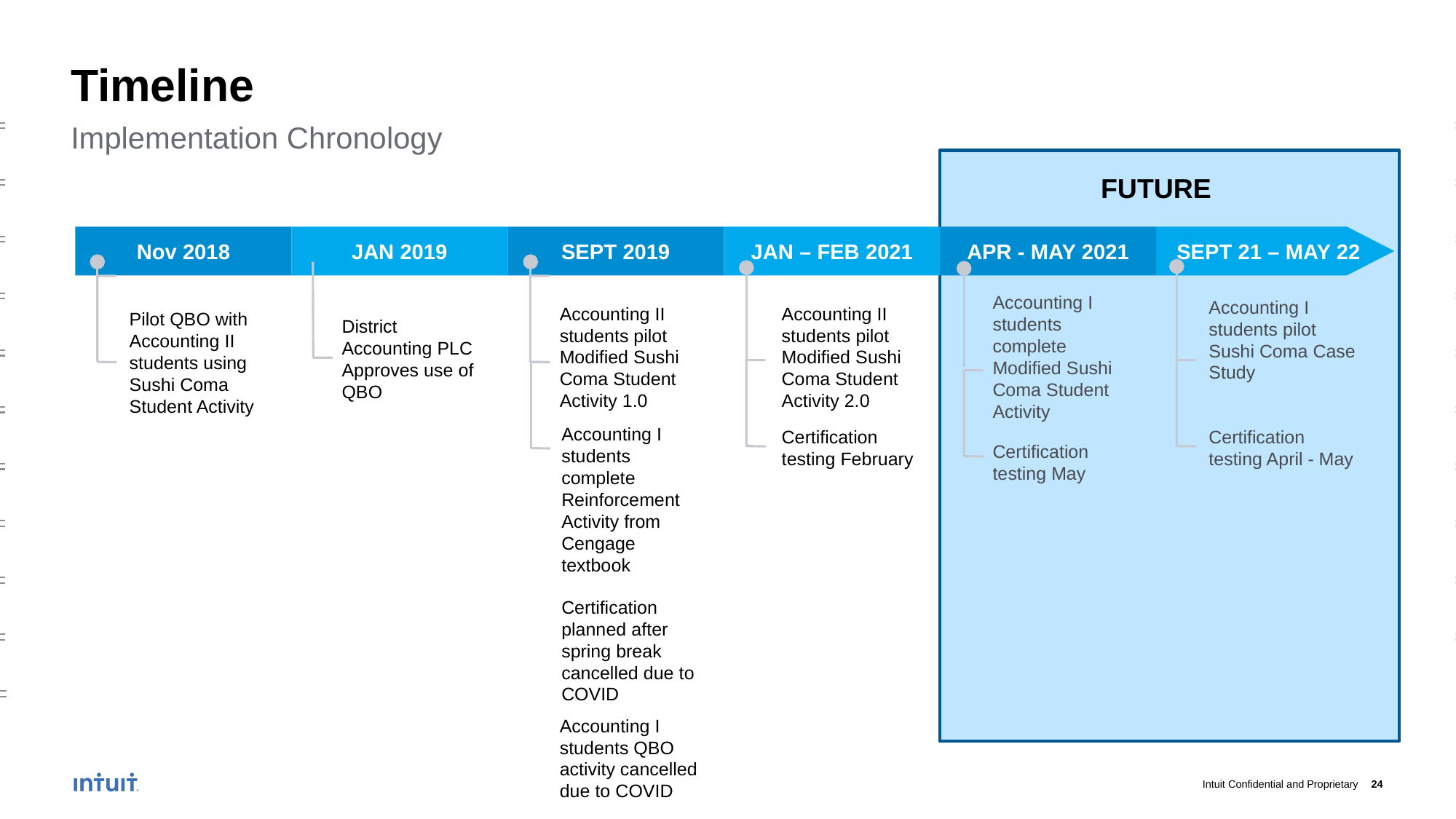

# Timeline
Implementation Chronology

FUTURE
Nov 2018
JAN 2019
SEPT 2019
JAN – FEB 2021
APR - MAY 2021
SEPT 21 – MAY 22

Accounting I students complete Modified Sushi Coma Student Activity
Accounting I students pilot Sushi Coma Case Study
Accounting II students pilot Modified Sushi Coma Student Activity 1.0
Accounting II students pilot Modified Sushi Coma Student Activity 2.0
Pilot QBO with Accounting II students using Sushi Coma Student Activity
District Accounting PLC
Approves use of QBO

Accounting I students complete Reinforcement Activity from Cengage textbook
Certification testing February
Certification testing April - May
Certification testing May
Certification planned after spring break cancelled due to COVID
Accounting I students QBO activity cancelled due to COVID